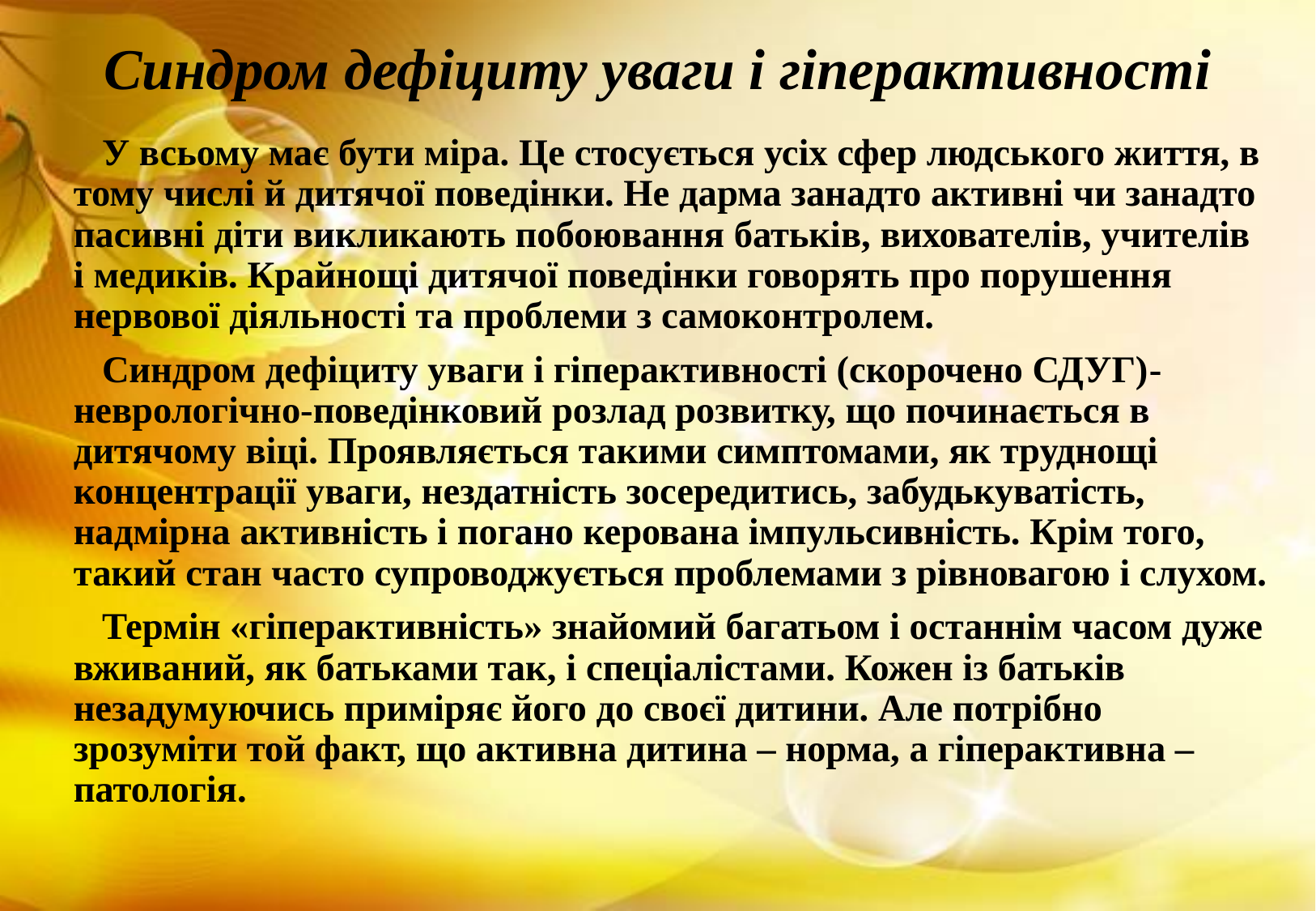

# Синдром дефіциту уваги і гіперактивності
   У всьому має бути міра. Це стосується усіх сфер людського життя, в тому числі й дитячої поведінки. Не дарма занадто активні чи занадто пасивні діти викликають побоювання батьків, вихователів, учителів і медиків. Крайнощі дитячої поведінки говорять про порушення нервової діяльності та проблеми з самоконтролем.
   Синдром дефіциту уваги і гіперактивності (скорочено СДУГ)- неврологічно-поведінковий розлад розвитку, що починається в дитячому віці. Проявляється такими симптомами, як труднощі концентрації уваги, нездатність зосередитись, забудькуватість, надмірна активність і погано керована імпульсивність. Крім того, такий стан часто супроводжується проблемами з рівновагою і слухом.
   Термін «гіперактивність» знайомий багатьом і останнім часом дуже вживаний, як батьками так, і спеціалістами. Кожен із батьків незадумуючись приміряє його до своєї дитини. Але потрібно зрозуміти той факт, що активна дитина – норма, а гіперактивна – патологія.